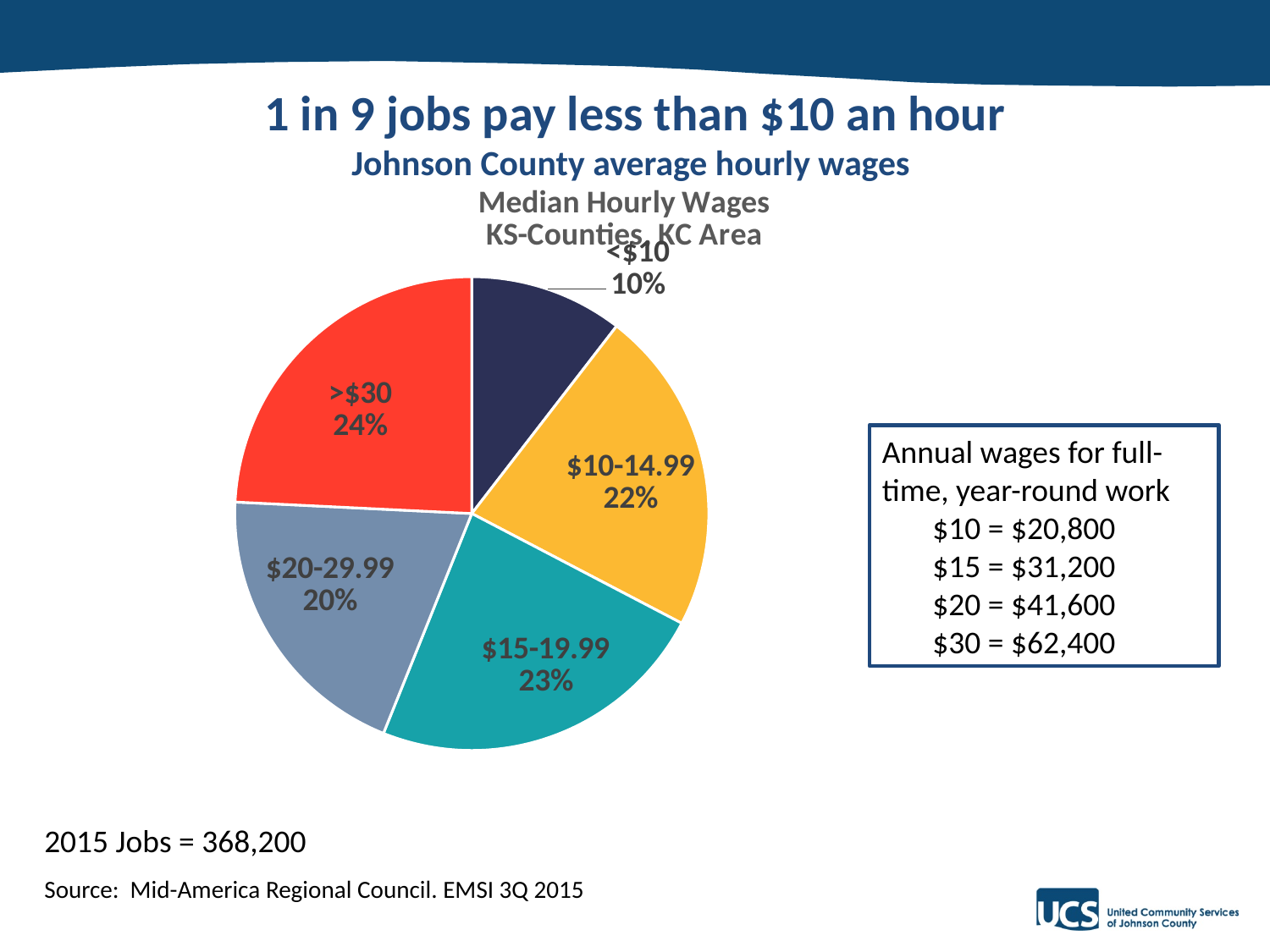

# 1 in 9 jobs pay less than $10 an hour Johnson County average hourly wages

### Chart: Median Hourly Wages
KS-Counties, KC Area

| Category |
|---|

### Chart

| Category |  |
|---|---|
| <$10 | 38975.0 |
| $10-14.99 | 82667.0 |
| $15-19.99 | 87172.0 |
| $20-29.99 | 73351.0 |
| >$30 | 90198.0 |
Annual wages for full-time, year-round work
       $10 = $20,800
       $15 = $31,200
       $20 = $41,600
       $30 = $62,400
2015 Jobs = 368,200
Source:  Mid-America Regional Council. EMSI 3Q 2015